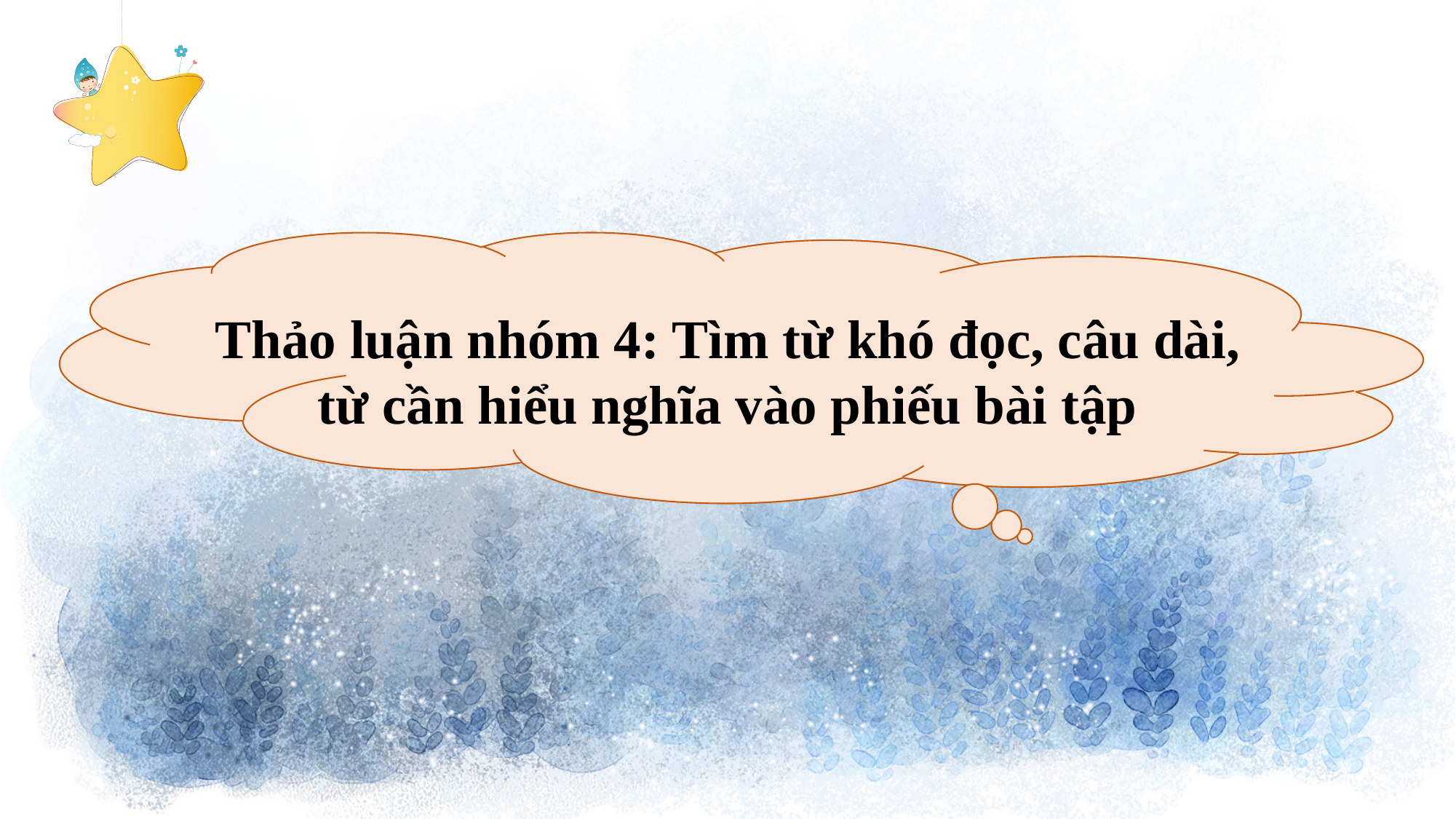

Thảo luận nhóm 4: Tìm từ khó đọc, câu dài, từ cần hiểu nghĩa vào phiếu bài tập